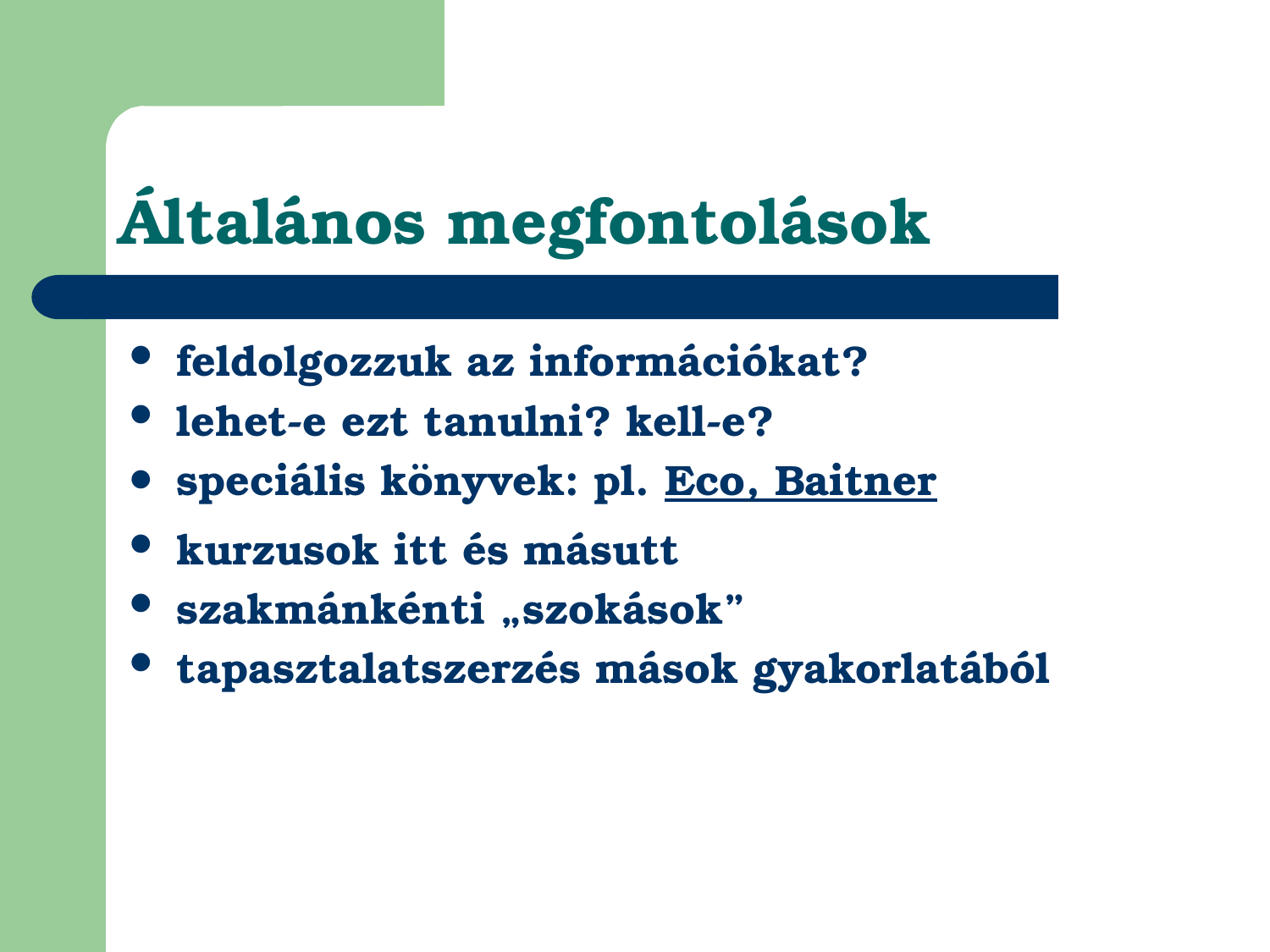

# Általános megfontolások
feldolgozzuk az információkat?
lehet-e ezt tanulni? kell-e?
speciális könyvek: pl. Eco, Baitner
kurzusok itt és másutt
szakmánkénti „szokások”
tapasztalatszerzés mások gyakorlatából